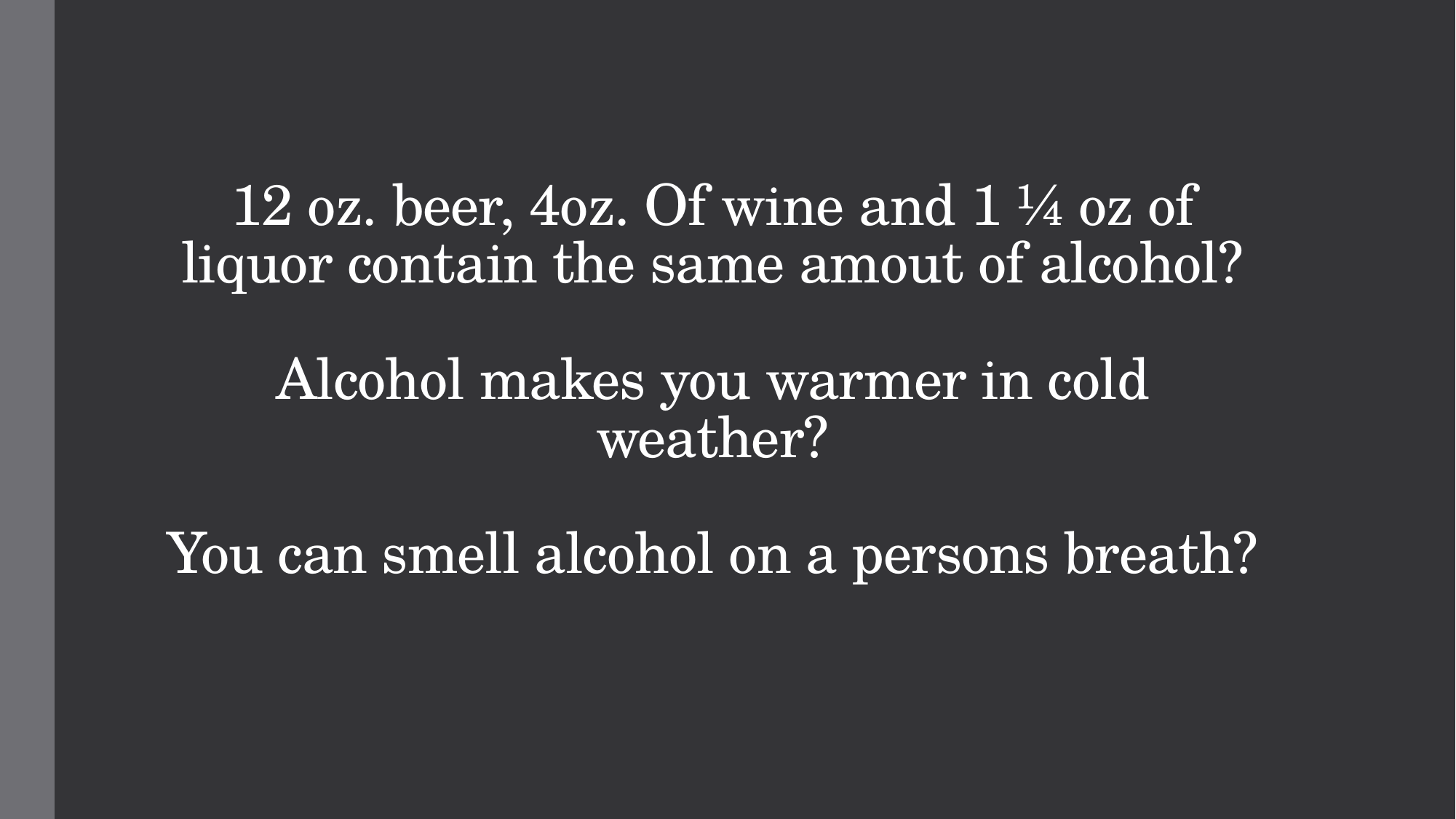

# 12 oz. beer, 4oz. Of wine and 1 ¼ oz of liquor contain the same amout of alcohol? Alcohol makes you warmer in cold weather? You can smell alcohol on a persons breath?